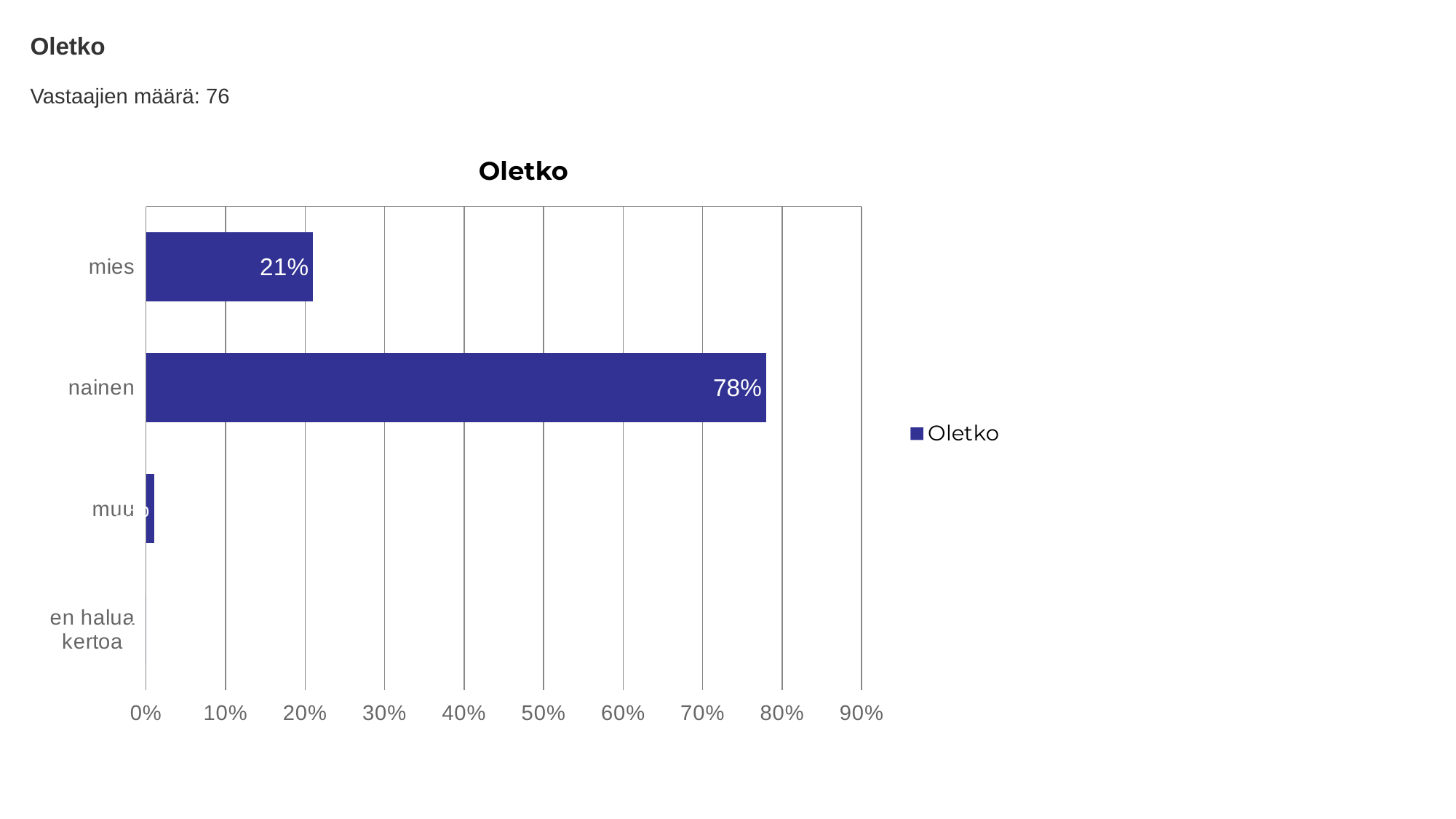

Oletko
Vastaajien määrä: 76

### Chart:

| Category | Oletko |
|---|---|
| mies | 0.21 |
| nainen | 0.78 |
| muu | 0.01 |
| en halua kertoa | 0.0 |